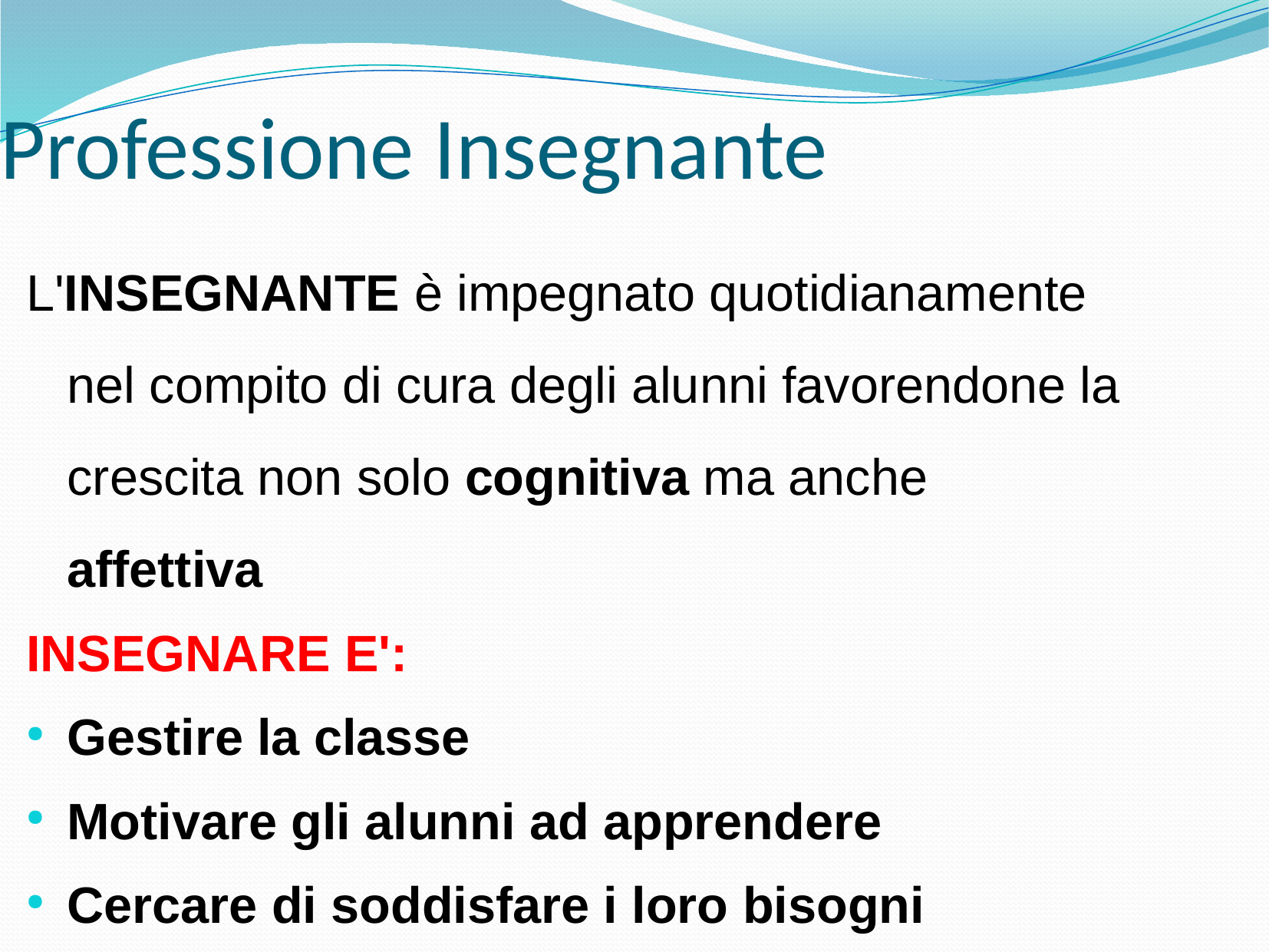

Professione Insegnante
L'INSEGNANTE è impegnato quotidianamente nel compito di cura degli alunni favorendone la crescita non solo cognitiva ma anche affettiva
INSEGNARE E':
Gestire la classe
Motivare gli alunni ad apprendere
Cercare di soddisfare i loro bisogni